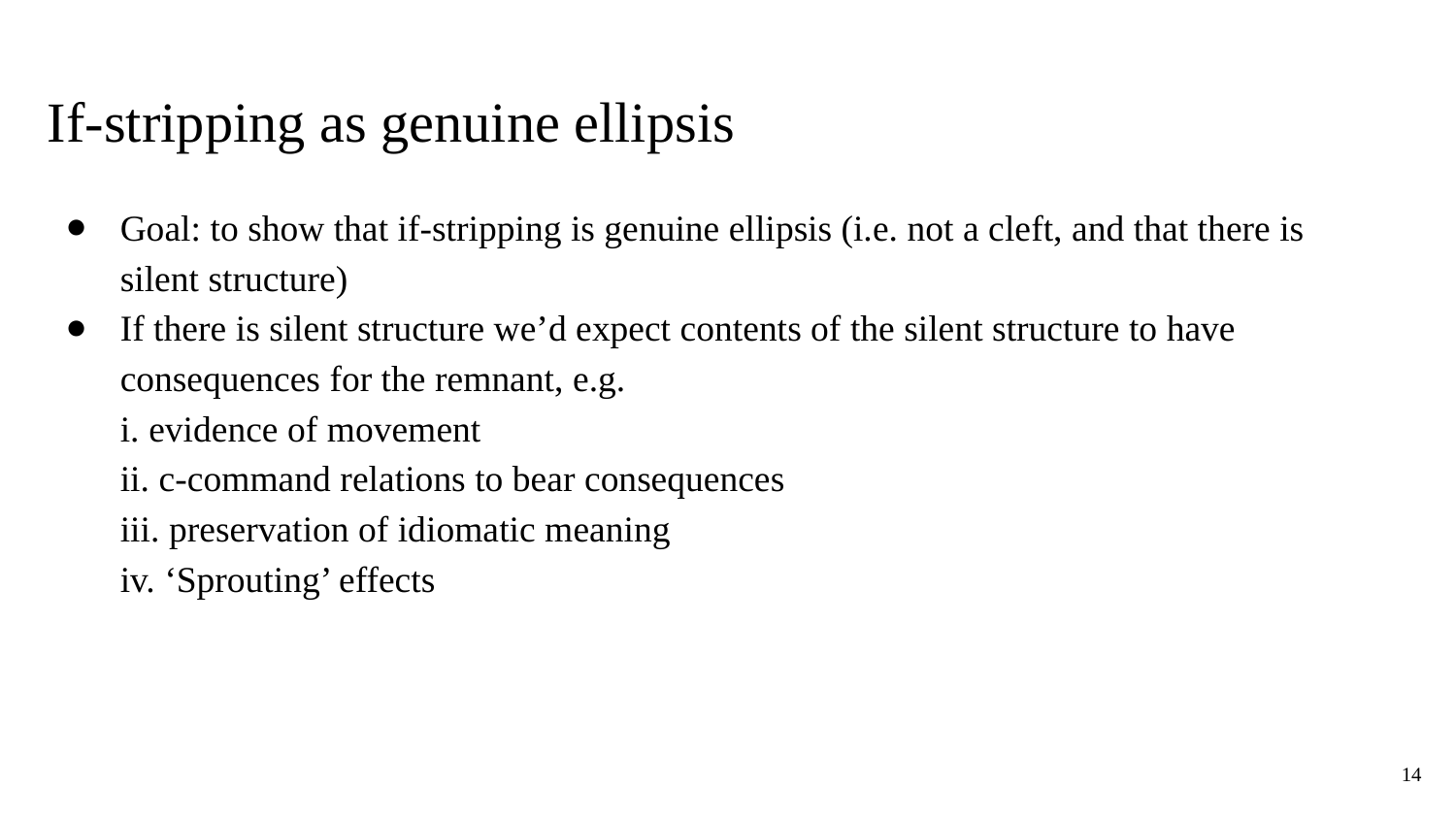

# If-stripping as genuine ellipsis
Goal: to show that if-stripping is genuine ellipsis (i.e. not a cleft, and that there is silent structure)
If there is silent structure we’d expect contents of the silent structure to have consequences for the remnant, e.g.
i. evidence of movement
ii. c-command relations to bear consequences
iii. preservation of idiomatic meaning
iv. ‘Sprouting’ effects

14